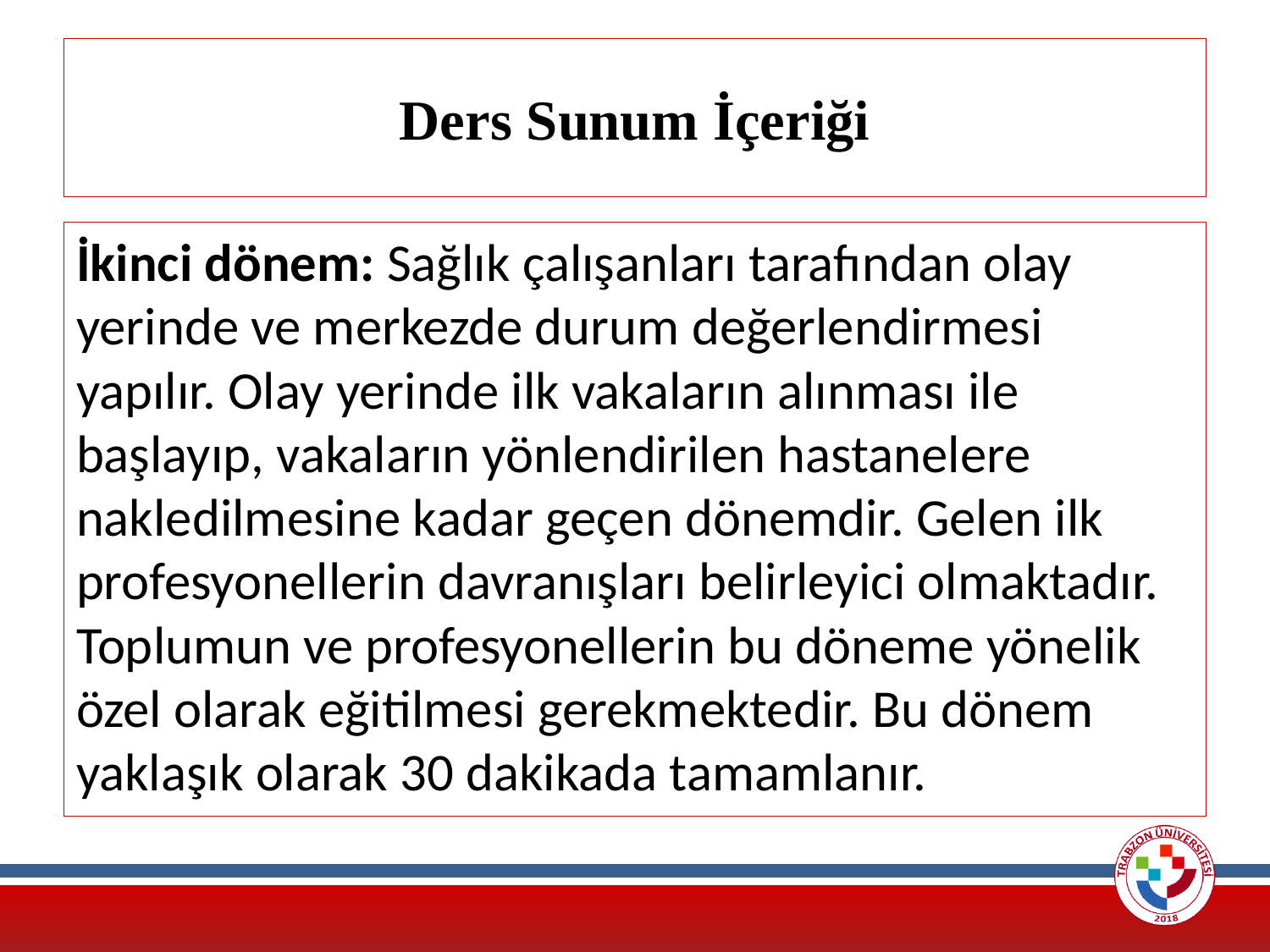

# Ders Sunum İçeriği
İkinci dönem: Sağlık çalışanları tarafından olay yerinde ve merkezde durum değerlendirmesi yapılır. Olay yerinde ilk vakaların alınması ile başlayıp, vakaların yönlendirilen hastanelere nakledilmesine kadar geçen dönemdir. Gelen ilk profesyonellerin davranışları belirleyici olmaktadır. Toplumun ve profesyonellerin bu döneme yönelik özel olarak eğitilmesi gerekmektedir. Bu dönem yaklaşık olarak 30 dakikada tamamlanır.